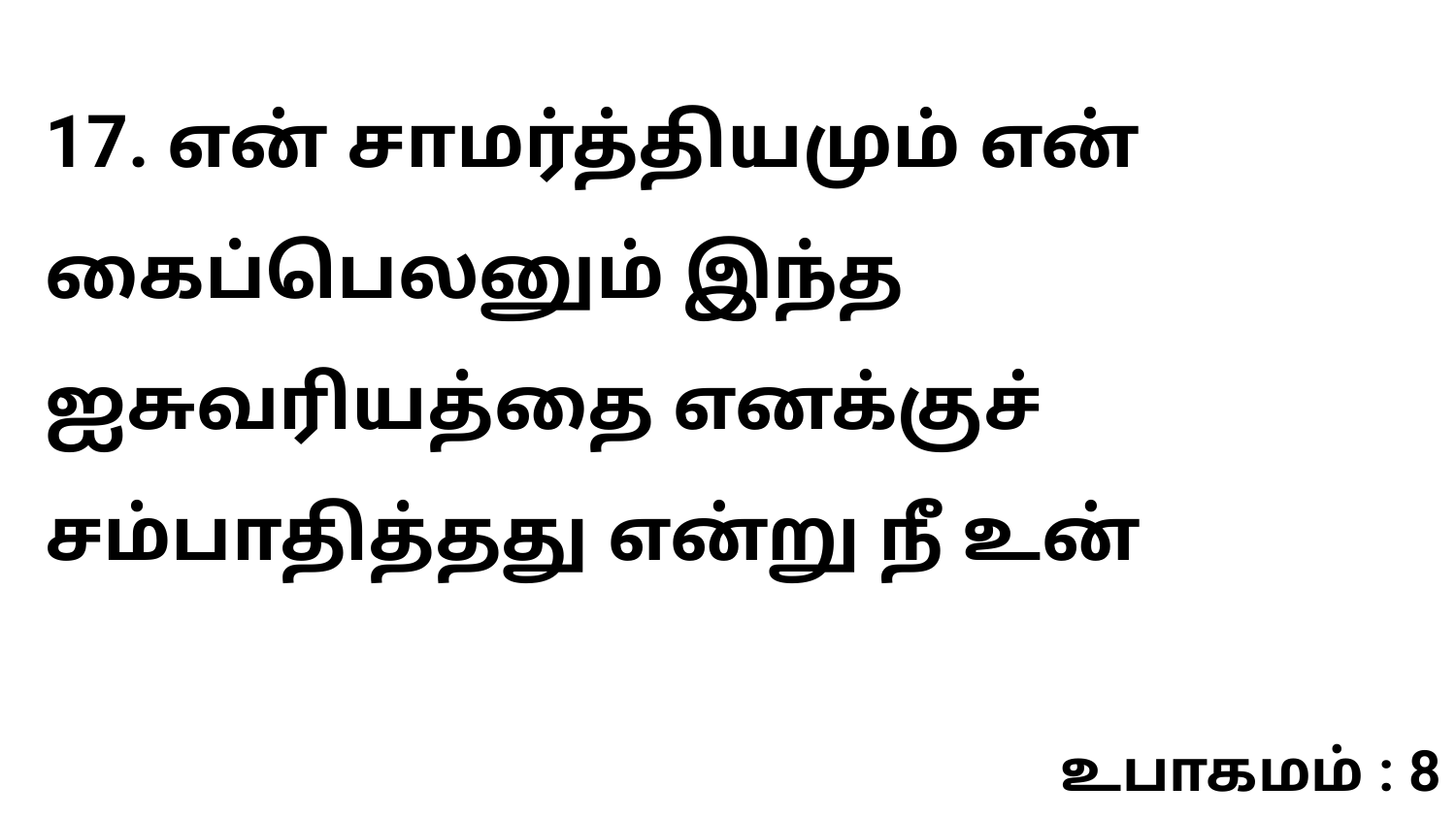

17. என் சாமர்த்தியமும் என் கைப்பெலனும் இந்த ஐசுவரியத்தை எனக்குச் சம்பாதித்தது என்று நீ உன்
உபாகமம் : 8